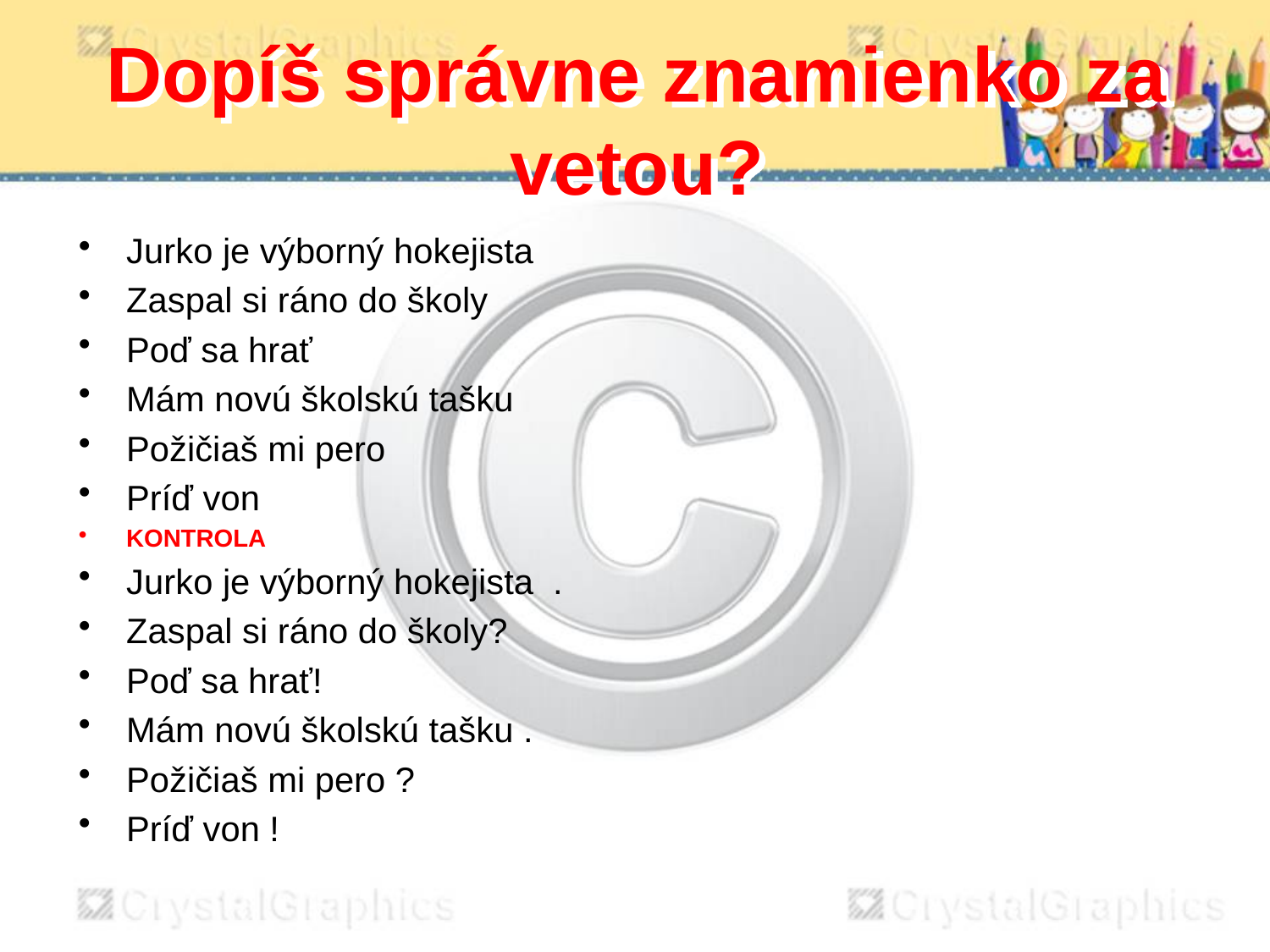

# Dopíš správne znamienko za vetou?
Jurko je výborný hokejista
Zaspal si ráno do školy
Poď sa hrať
Mám novú školskú tašku
Požičiaš mi pero
Príď von
KONTROLA
Jurko je výborný hokejista  .
Zaspal si ráno do školy?
Poď sa hrať!
Mám novú školskú tašku .
Požičiaš mi pero ?
Príď von !